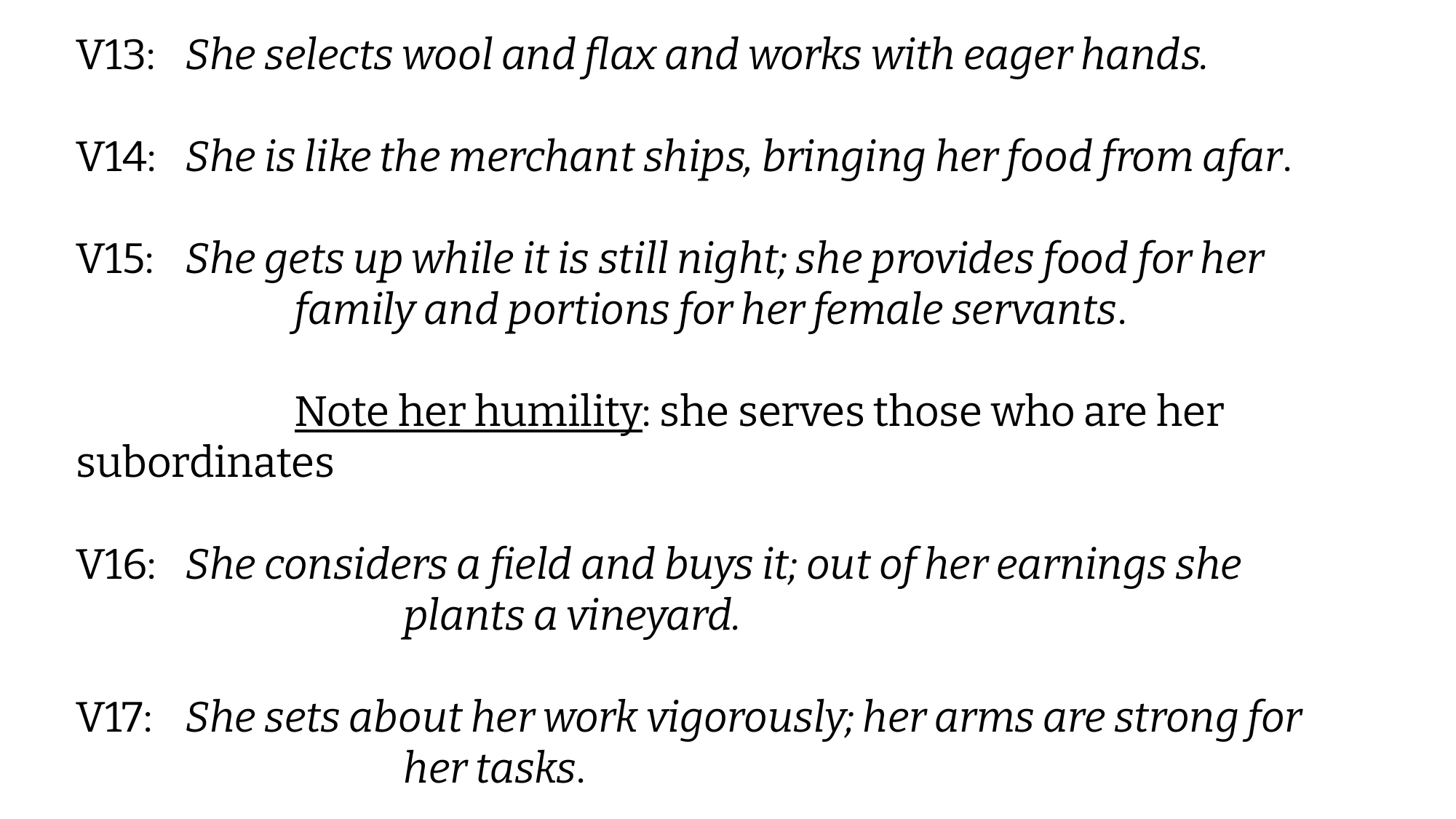

V13:	She selects wool and flax and works with eager hands.

V14:	She is like the merchant ships, bringing her food from afar.

V15:	She gets up while it is still night; she provides food for her 			family and portions for her female servants.

		Note her humility: she serves those who are her subordinates

V16:	She considers a field and buys it; out of her earnings she 				plants a vineyard.

V17:	She sets about her work vigorously; her arms are strong for 			her tasks.